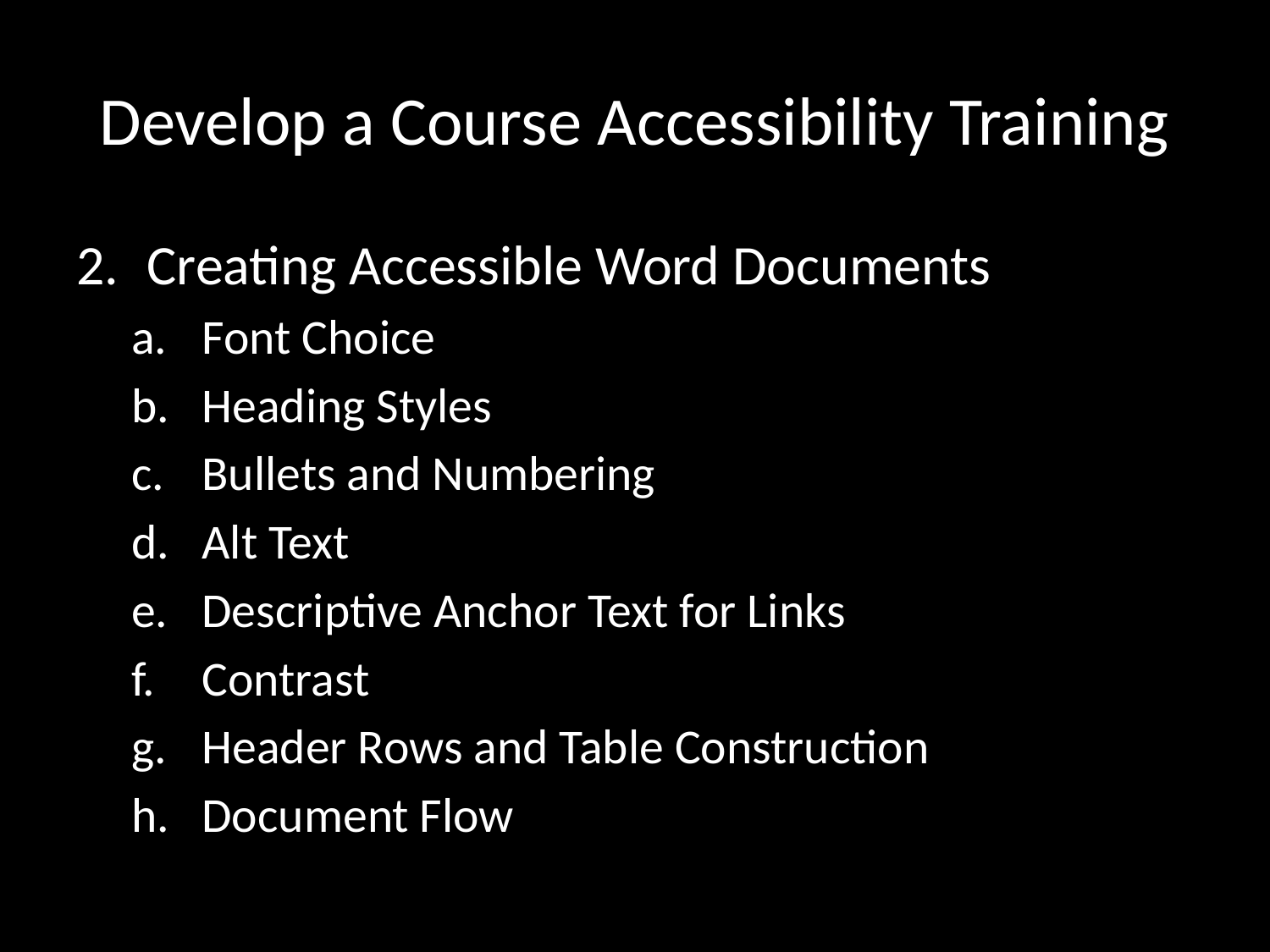

# Develop a Course Accessibility Training
Creating Accessible Word Documents
Font Choice
Heading Styles
Bullets and Numbering
Alt Text
Descriptive Anchor Text for Links
Contrast
Header Rows and Table Construction
Document Flow